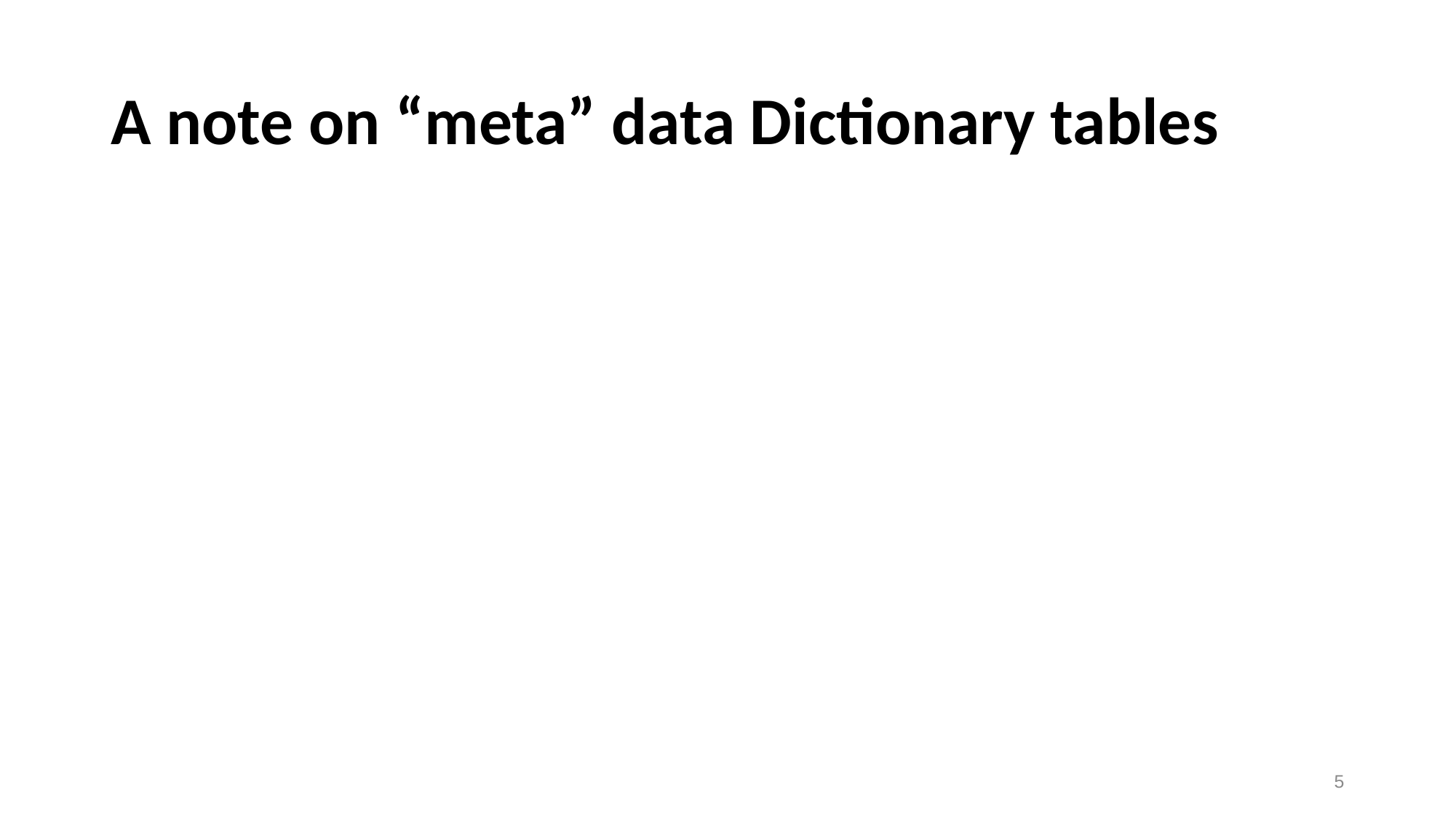

# A note on “meta” data Dictionary tables
5